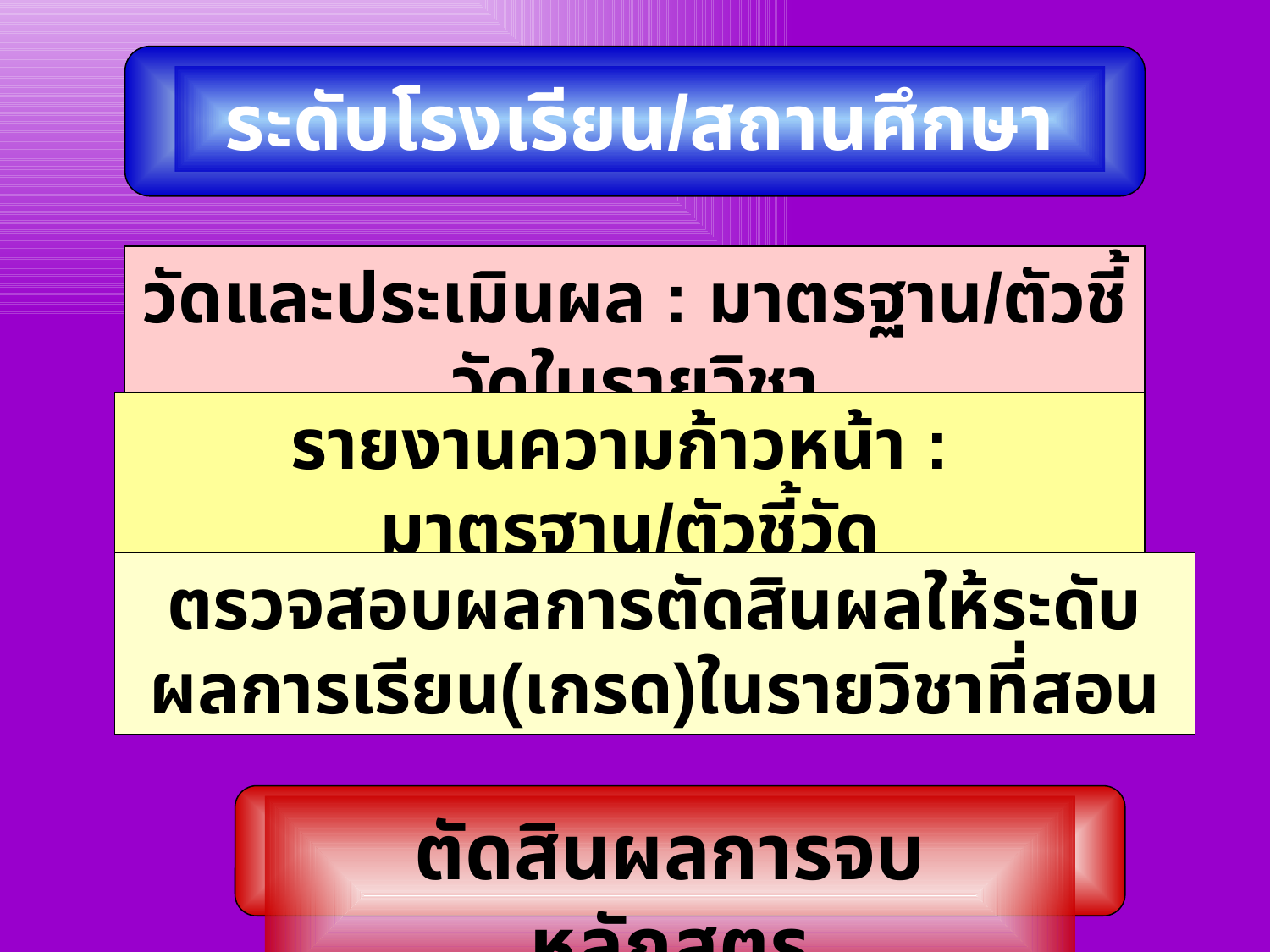

ระดับโรงเรียน/สถานศึกษา
วัดและประเมินผล : มาตรฐาน/ตัวชี้วัดในรายวิชา
รายงานความก้าวหน้า :  มาตรฐาน/ตัวชี้วัด
ตรวจสอบผลการตัดสินผลให้ระดับผลการเรียน(เกรด)ในรายวิชาที่สอน

ตัดสินผลการจบหลักสูตร